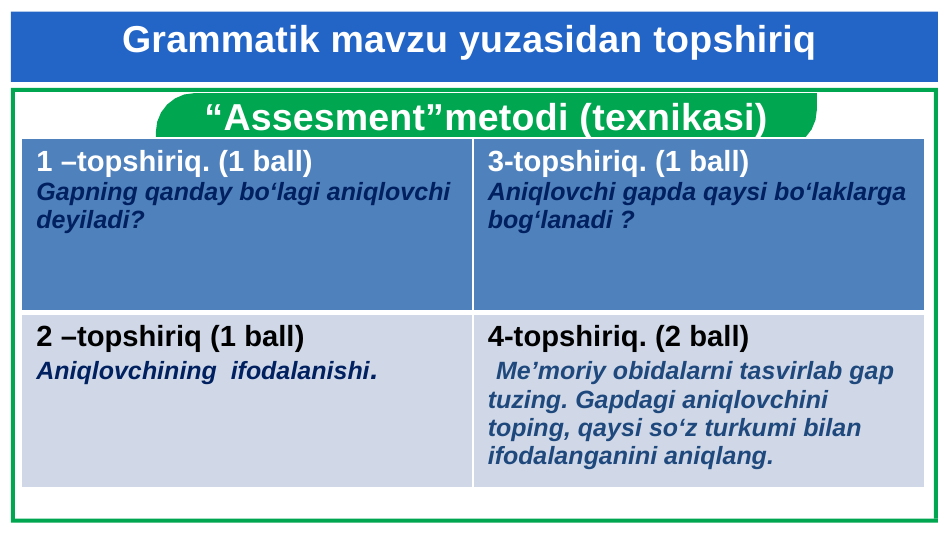

# Grammatik mavzu yuzasidan topshiriq
“Assesment”metodi (texnikasi)
| 1 –topshiriq. (1 ball) Gapning qanday bo‘lagi aniqlovchi deyiladi? | 3-topshiriq. (1 ball) Aniqlovchi gapda qaysi bo‘laklarga bog‘lanadi ? |
| --- | --- |
| 2 –topshiriq (1 ball) Aniqlovchining ifodalanishi. | 4-topshiriq. (2 ball) Me’moriy obidalarni tasvirlab gap tuzing. Gapdagi aniqlovchini toping, qaysi so‘z turkumi bilan ifodalanganini aniqlang. |